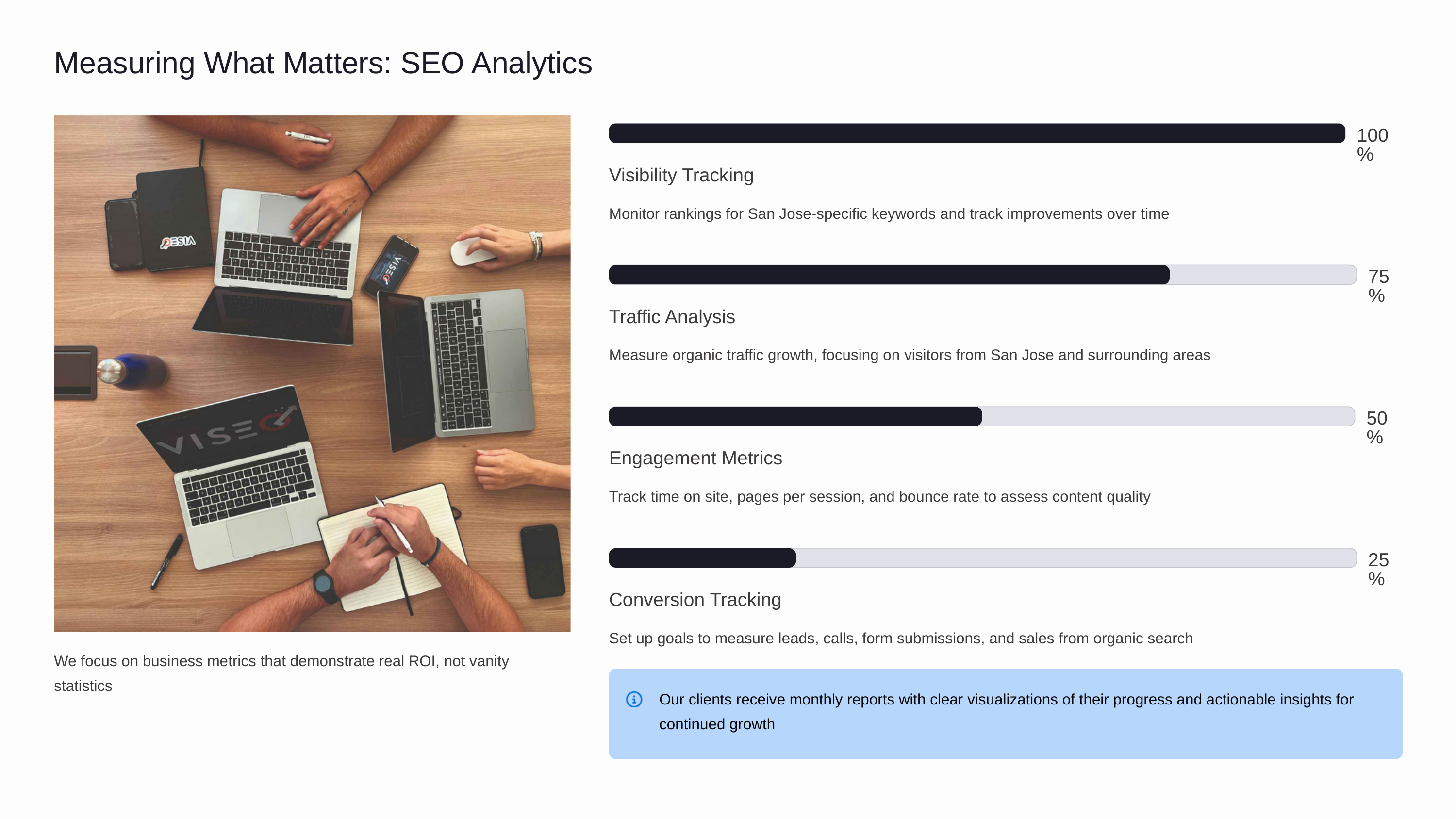

Measuring What Matters: SEO Analytics

100%
Visibility Tracking
Monitor rankings for San Jose-specific keywords and track improvements over time

75%
Traffic Analysis
Measure organic traffic growth, focusing on visitors from San Jose and surrounding areas

50%
Engagement Metrics
Track time on site, pages per session, and bounce rate to assess content quality

25%
Conversion Tracking
Set up goals to measure leads, calls, form submissions, and sales from organic search
We focus on business metrics that demonstrate real ROI, not vanity statistics

Our clients receive monthly reports with clear visualizations of their progress and actionable insights for continued growth